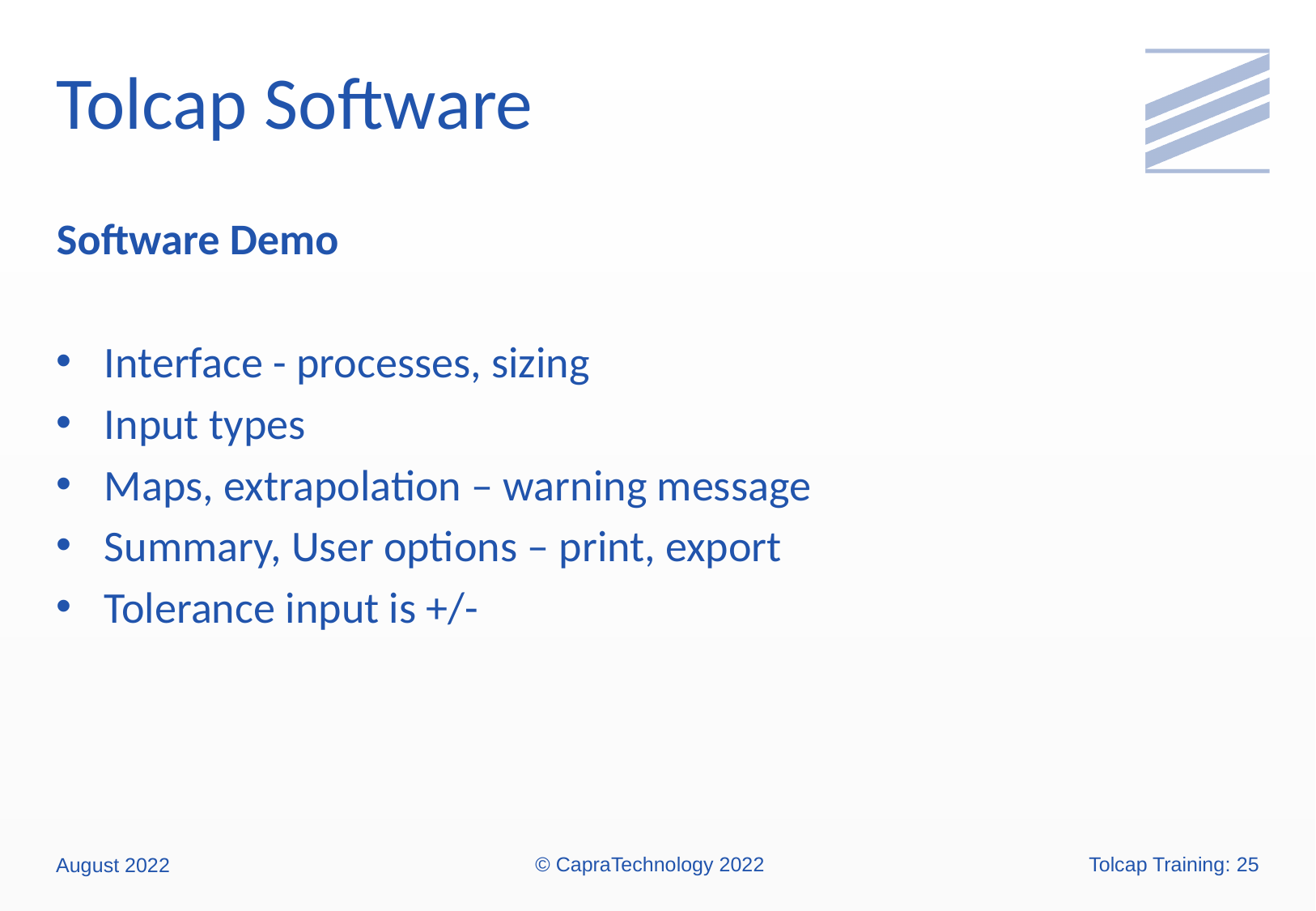

# Tolcap Software

Software Demo

Interface - processes, sizing
Input types
Maps, extrapolation – warning message
Summary, User options – print, export
Tolerance input is +/-
© CapraTechnology 2022
Tolcap Training: 25
August 2022